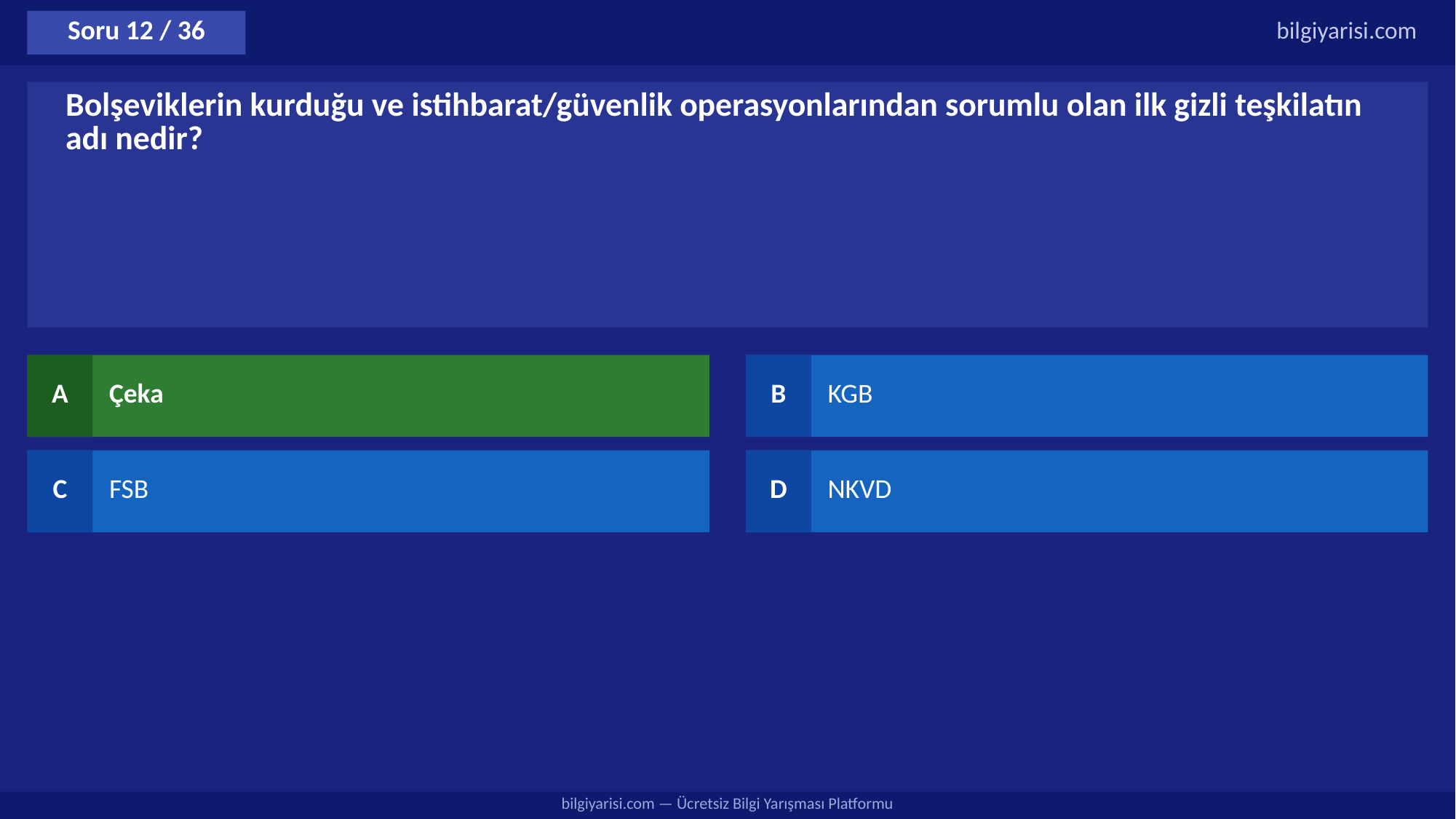

Soru 12 / 36
bilgiyarisi.com

Bolşeviklerin kurduğu ve istihbarat/güvenlik operasyonlarından sorumlu olan ilk gizli teşkilatın adı nedir?

A
Çeka

B
KGB

C
FSB

D
NKVD
bilgiyarisi.com — Ücretsiz Bilgi Yarışması Platformu